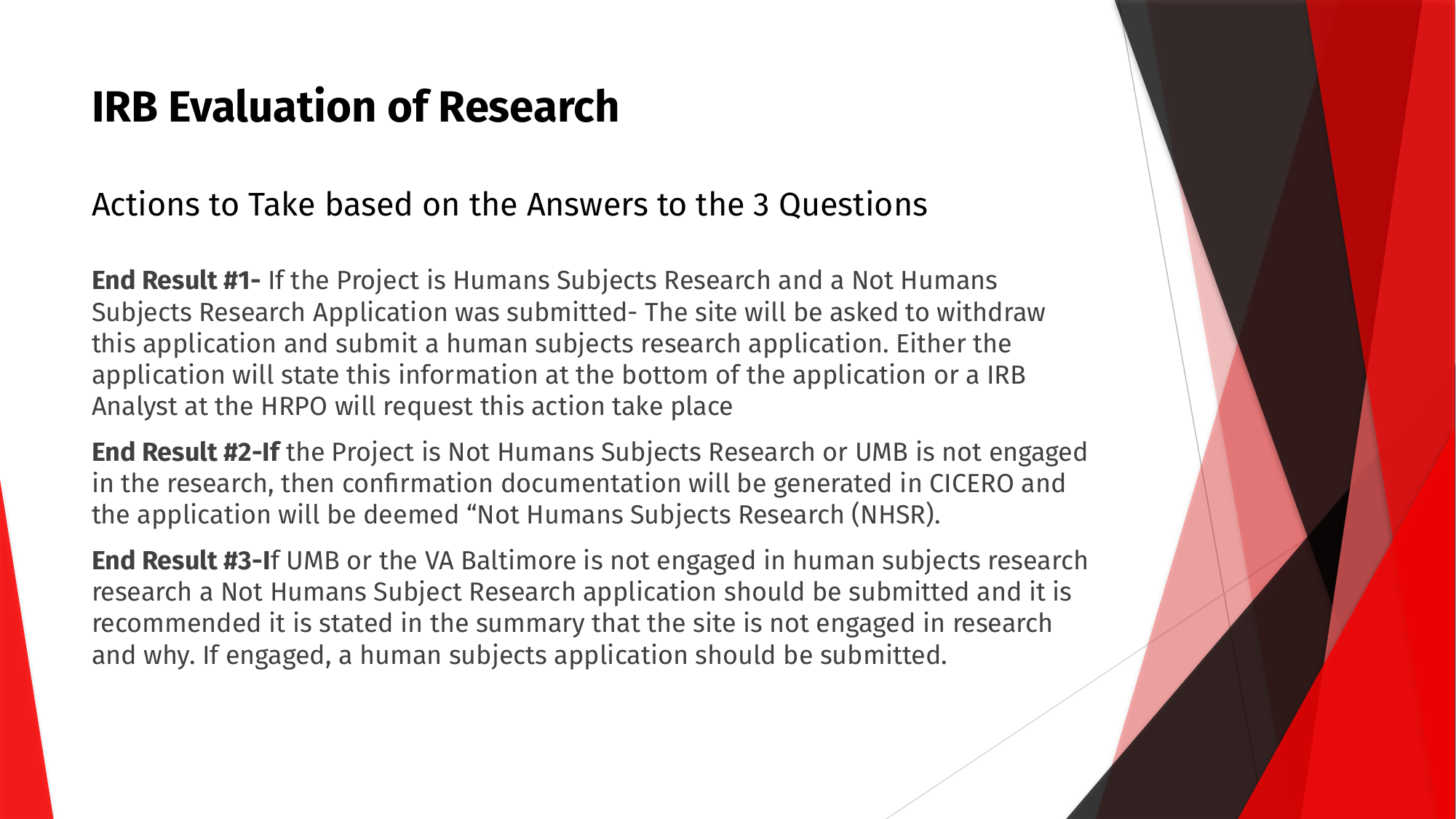

# IRB Evaluation of Research Actions to Take based on the Answers to the 3 Questions
End Result #1- If the Project is Humans Subjects Research and a Not Humans Subjects Research Application was submitted- The site will be asked to withdraw this application and submit a human subjects research application. Either the application will state this information at the bottom of the application or a IRB Analyst at the HRPO will request this action take place
End Result #2-If the Project is Not Humans Subjects Research or UMB is not engaged in the research, then confirmation documentation will be generated in CICERO and the application will be deemed “Not Humans Subjects Research (NHSR).
End Result #3-If UMB or the VA Baltimore is not engaged in human subjects research research a Not Humans Subject Research application should be submitted and it is recommended it is stated in the summary that the site is not engaged in research and why. If engaged, a human subjects application should be submitted.